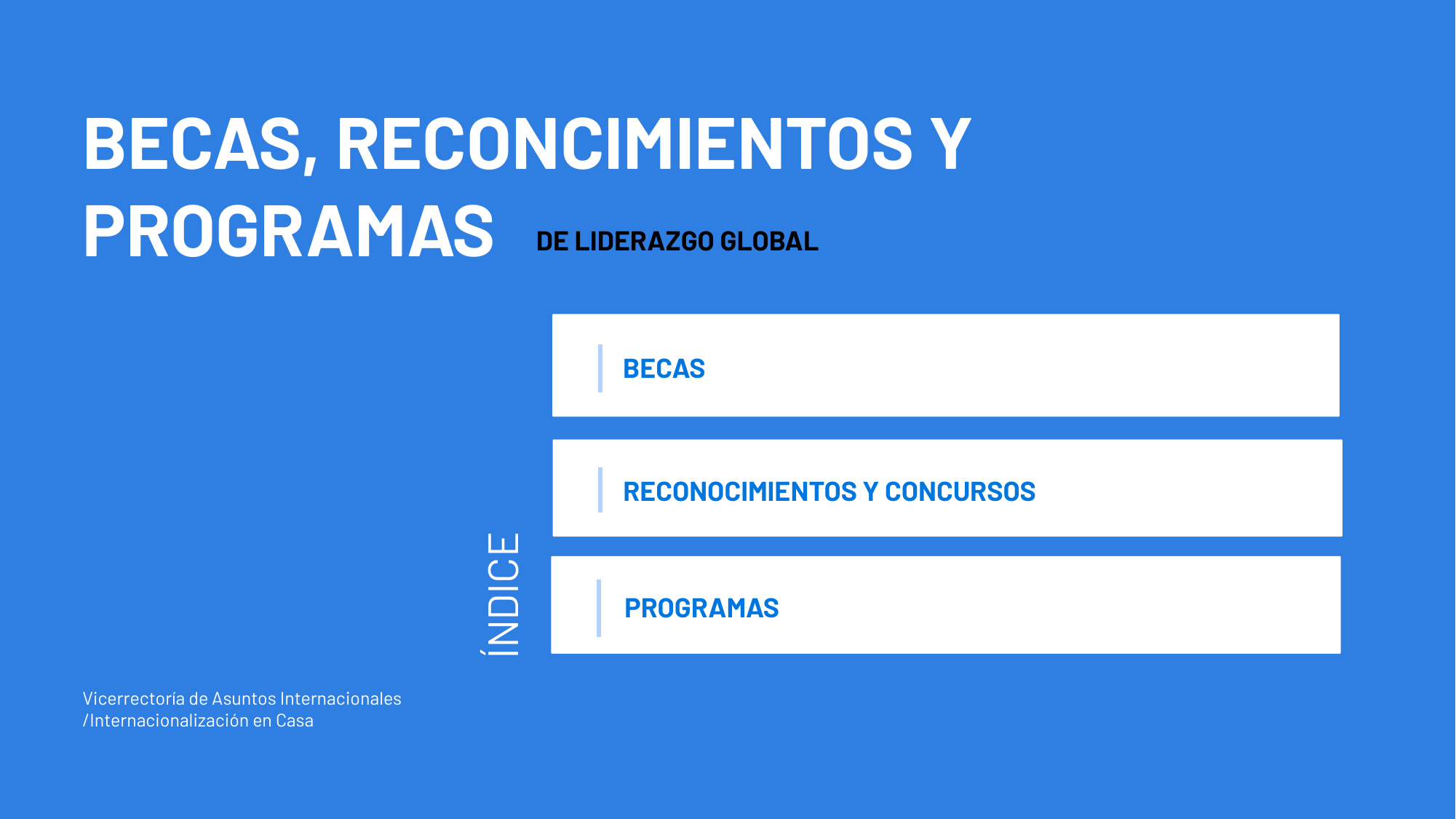

BECAS, RECONCIMIENTOS Y PROGRAMAS

DE LIDERAZGO GLOBAL

BECAS
ÍNDICE

RECONOCIMIENTOS Y CONCURSOS

PROGRAMAS
Vicerrectoría de Asuntos Internacionales
/Internacionalización en Casa